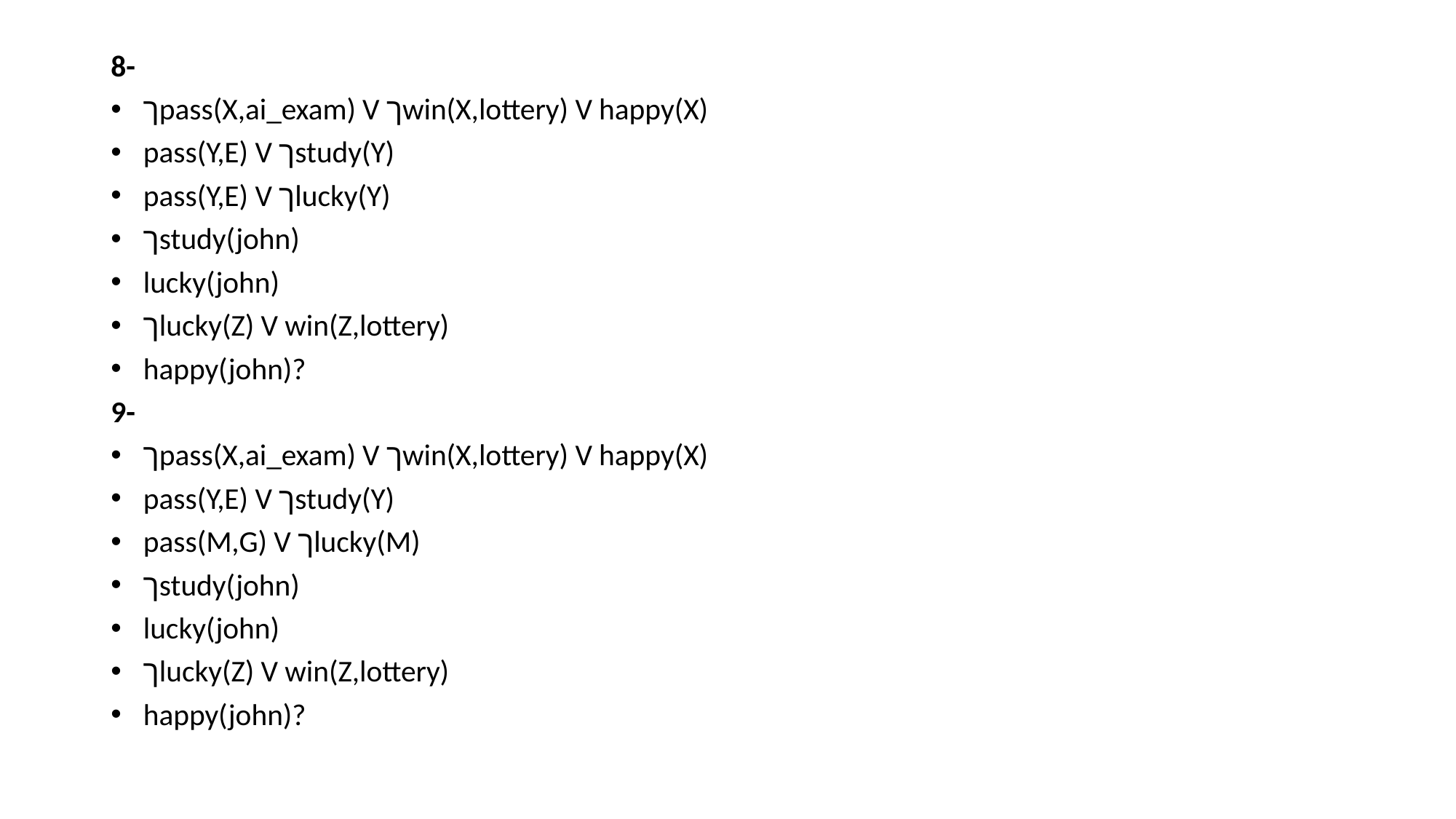

8-
ךpass(X,ai_exam) V ךwin(X,lottery) V happy(X)
pass(Y,E) V ךstudy(Y)
pass(Y,E) V ךlucky(Y)
ךstudy(john)
lucky(john)
ךlucky(Z) V win(Z,lottery)
happy(john)?
9-
ךpass(X,ai_exam) V ךwin(X,lottery) V happy(X)
pass(Y,E) V ךstudy(Y)
pass(M,G) V ךlucky(M)
ךstudy(john)
lucky(john)
ךlucky(Z) V win(Z,lottery)
happy(john)?